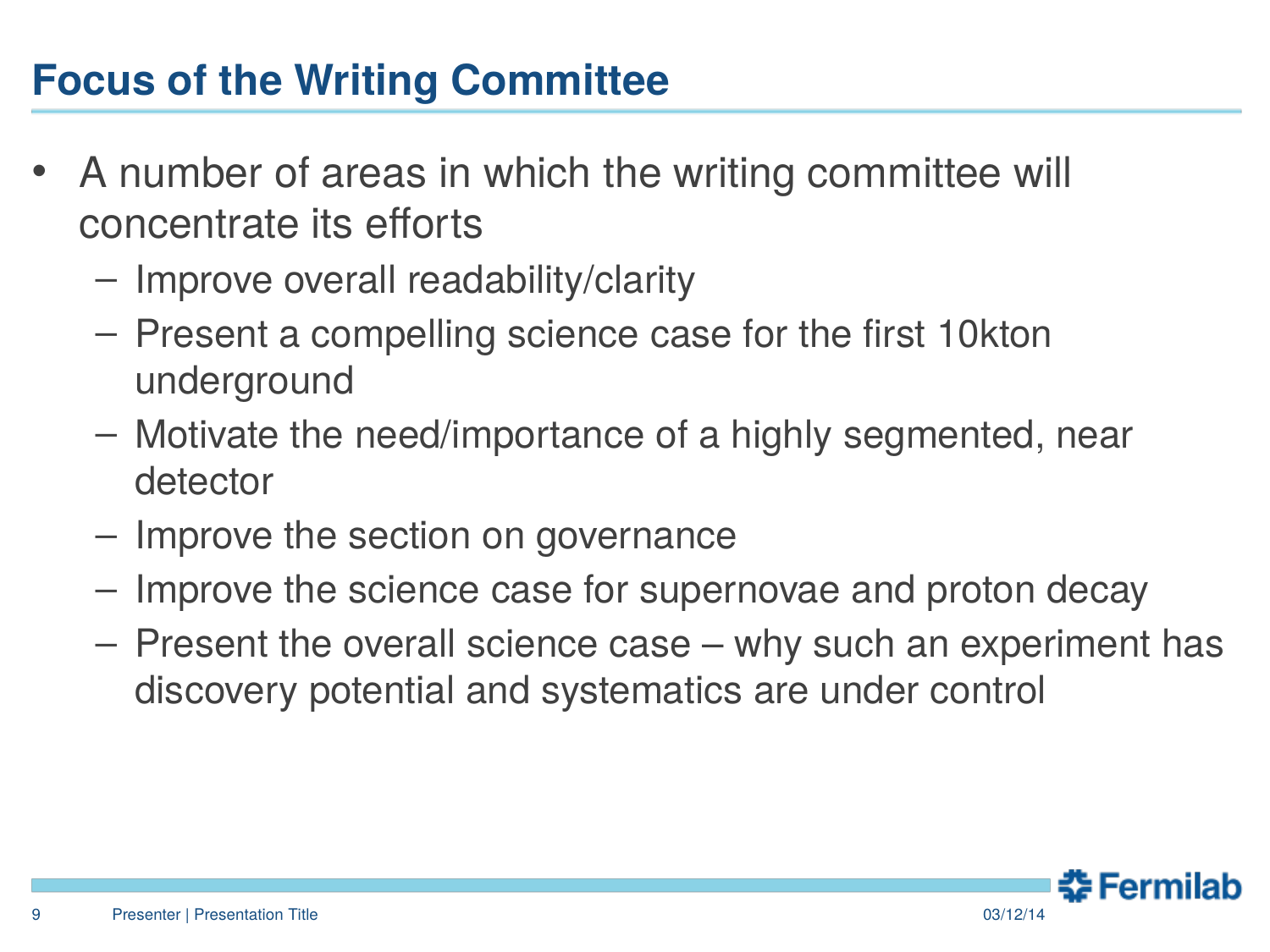

# Focus of the Writing Committee
A number of areas in which the writing committee will concentrate its efforts
Improve overall readability/clarity
Present a compelling science case for the first 10kton underground
Motivate the need/importance of a highly segmented, near detector
Improve the section on governance
Improve the science case for supernovae and proton decay
Present the overall science case – why such an experiment has discovery potential and systematics are under control

9
Presenter | Presentation Title
03/12/14